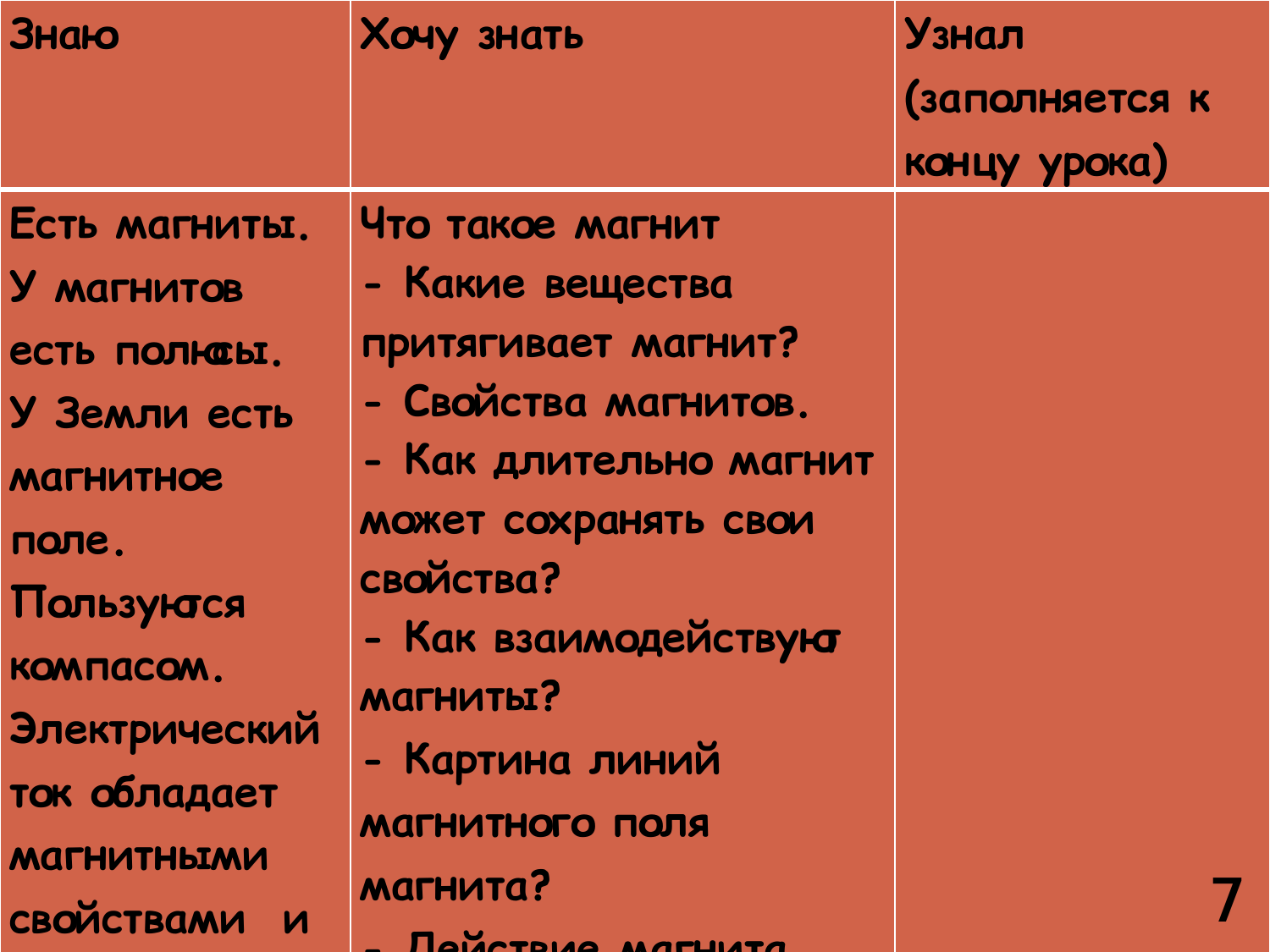

| Знаю | Хочу знать | Узнал (заполняется к концу урока) |
| --- | --- | --- |
| Есть магниты. У магнитов есть полюсы. У Земли есть магнитное поле. Пользуются компасом. Электрический ток обладает магнитными свойствами и т.д. | Что такое магнит - Какие вещества притягивает магнит? - Свойства магнитов. - Как длительно магнит может сохранять свои свойства? - Как взаимодействуют магниты? - Картина линий магнитного поля магнита? - Действие магнита через предметы? |  |
7